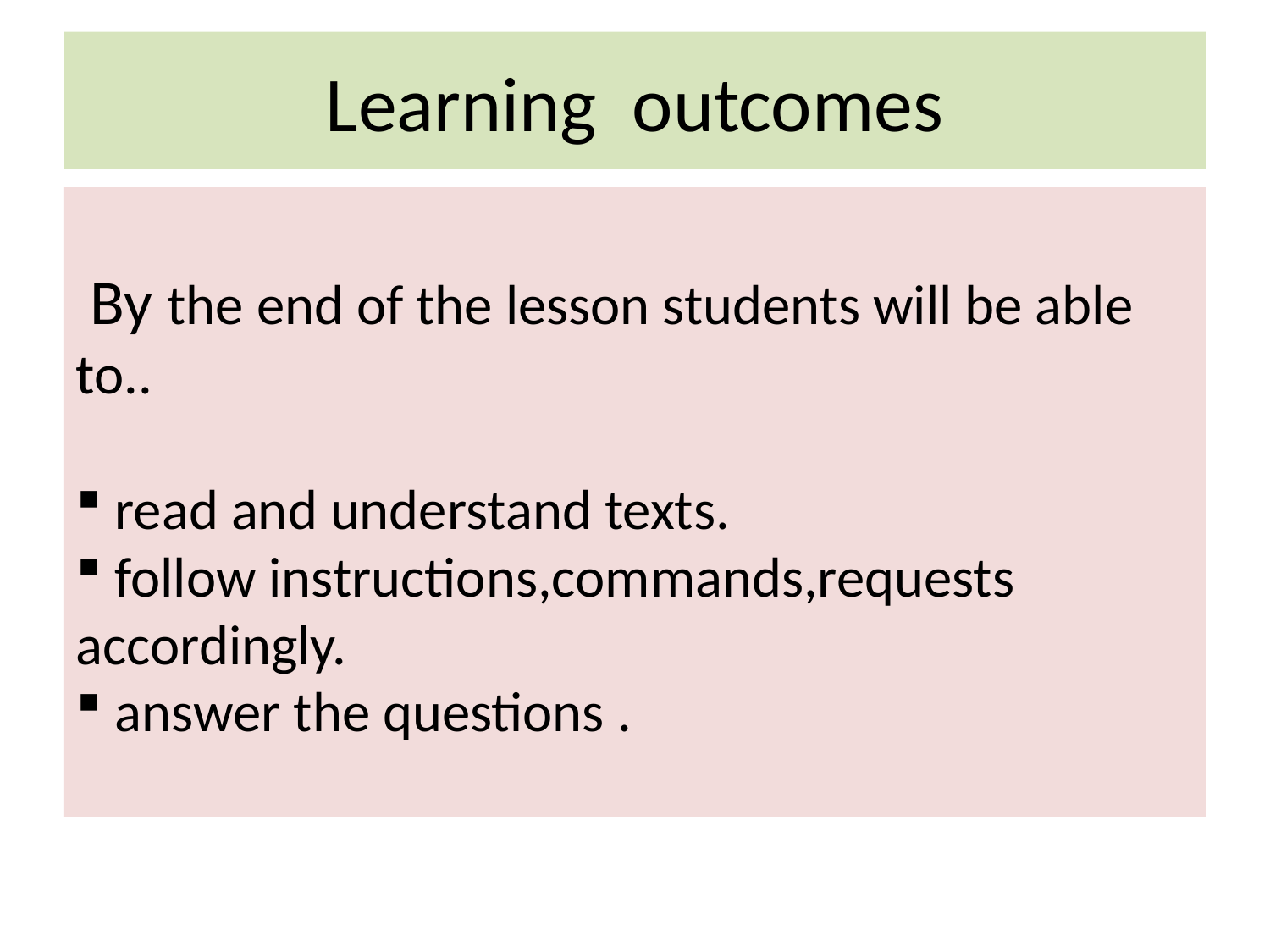

# Learning  outcomes

 By the end of the lesson students will be able to..

 read and understand texts.
 follow instructions,commands,requests   accordingly.
 answer the questions .